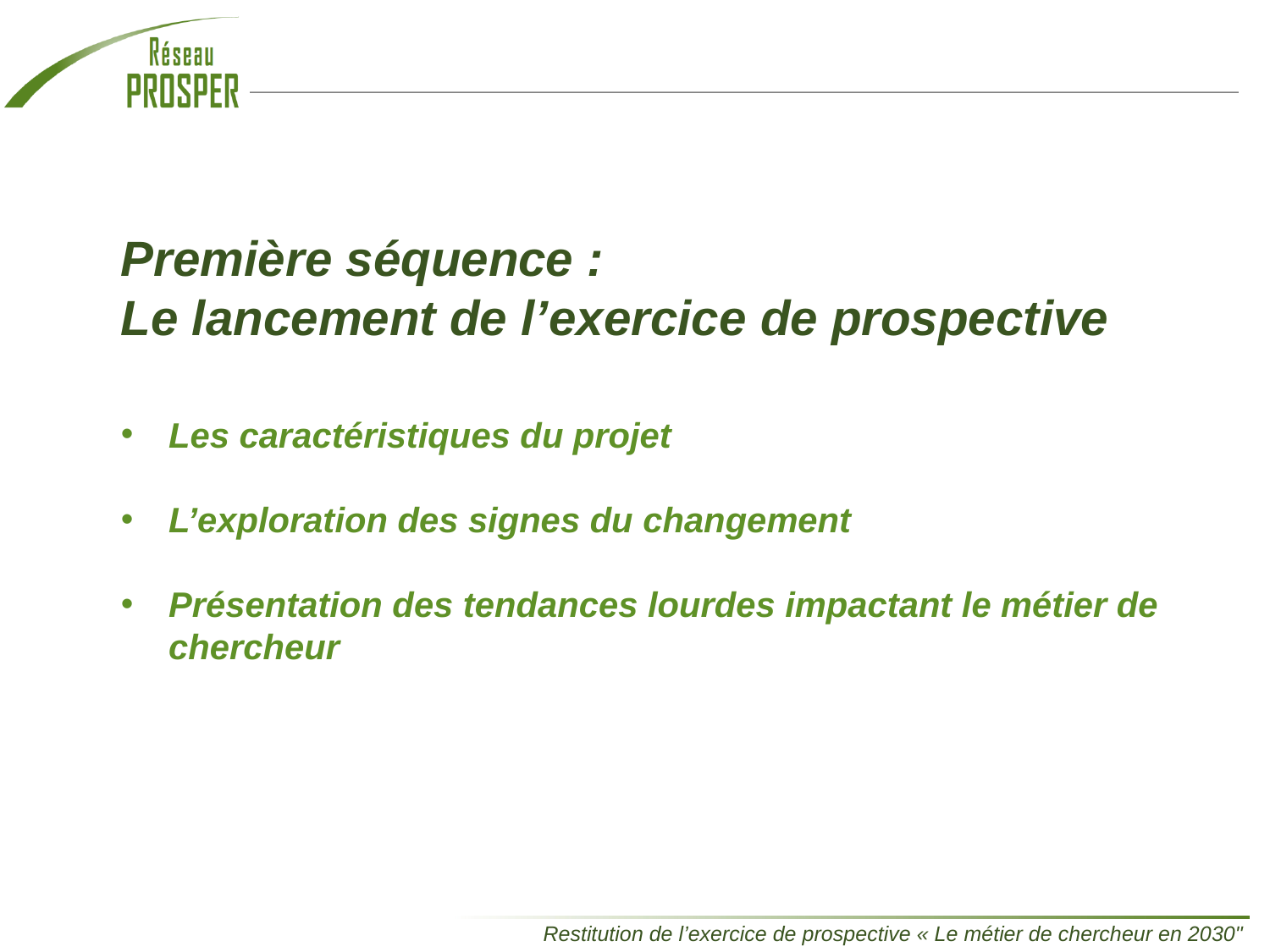

Première séquence :
Le lancement de l’exercice de prospective

Les caractéristiques du projet
L’exploration des signes du changement
Présentation des tendances lourdes impactant le métier de chercheur